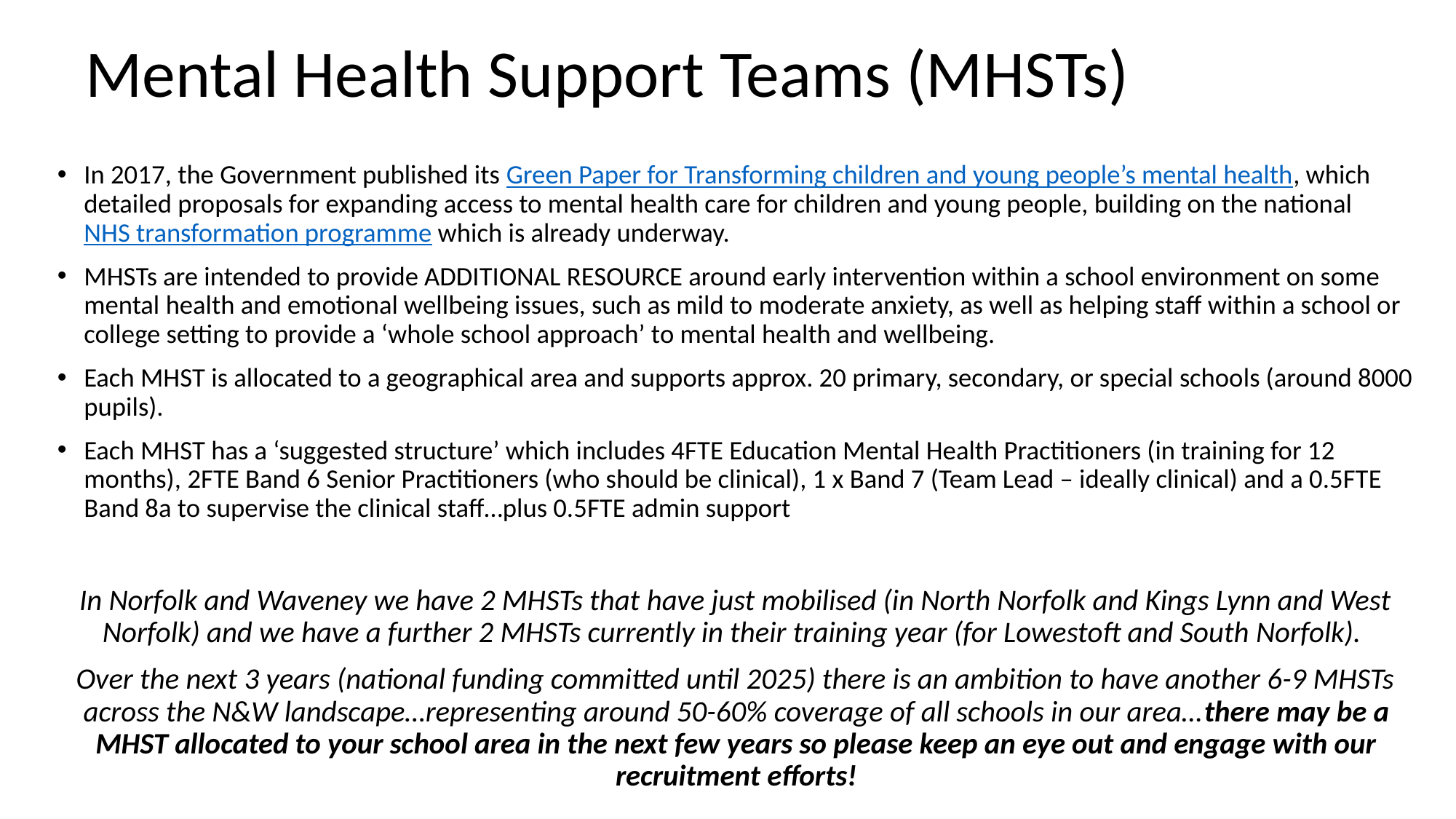

# Mental Health Support Teams (MHSTs)
In 2017, the Government published its Green Paper for Transforming children and young people’s mental health, which detailed proposals for expanding access to mental health care for children and young people, building on the national NHS transformation programme which is already underway.
MHSTs are intended to provide ADDITIONAL RESOURCE around early intervention within a school environment on some mental health and emotional wellbeing issues, such as mild to moderate anxiety, as well as helping staff within a school or college setting to provide a ‘whole school approach’ to mental health and wellbeing.
Each MHST is allocated to a geographical area and supports approx. 20 primary, secondary, or special schools (around 8000 pupils).
Each MHST has a ‘suggested structure’ which includes 4FTE Education Mental Health Practitioners (in training for 12 months), 2FTE Band 6 Senior Practitioners (who should be clinical), 1 x Band 7 (Team Lead – ideally clinical) and a 0.5FTE Band 8a to supervise the clinical staff…plus 0.5FTE admin support

In Norfolk and Waveney we have 2 MHSTs that have just mobilised (in North Norfolk and Kings Lynn and West Norfolk) and we have a further 2 MHSTs currently in their training year (for Lowestoft and South Norfolk).
Over the next 3 years (national funding committed until 2025) there is an ambition to have another 6-9 MHSTs across the N&W landscape…representing around 50-60% coverage of all schools in our area…there may be a MHST allocated to your school area in the next few years so please keep an eye out and engage with our recruitment efforts!